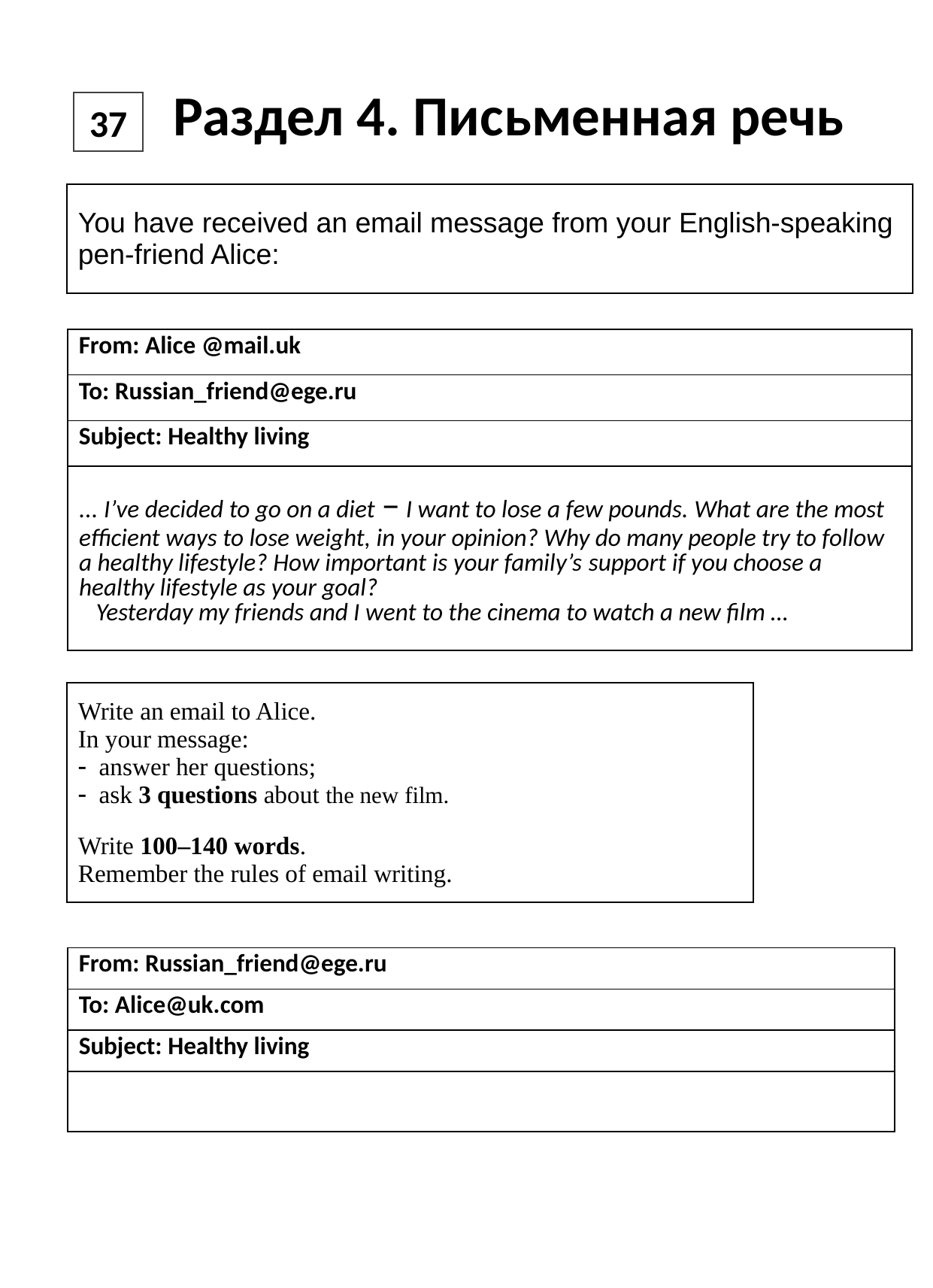

Раздел 4. Письменная речь
37
| You have received an email message from your English-speaking pen-friend Alice: |
| --- |
| From: Alice @mail.uk |
| --- |
| To: Russian\_friend@ege.ru |
| Subject: Healthy living |
| ... I’ve decided to go on a diet – I want to lose a few pounds. What are the most efficient ways to lose weight, in your opinion? Why do many people try to follow a healthy lifestyle? How important is your family’s support if you choose a healthy lifestyle as your goal?    Yesterday my friends and I went to the cinema to watch a new film … |
| Write an email to Alice. In your message: − answer her questions; − ask 3 questions about the new film.   Write 100–140 words. Remember the rules of email writing. |
| --- |

| From: Russian\_friend@ege.ru |
| --- |
| To: Alice@uk.com |
| Subject: Healthy living |
|  |